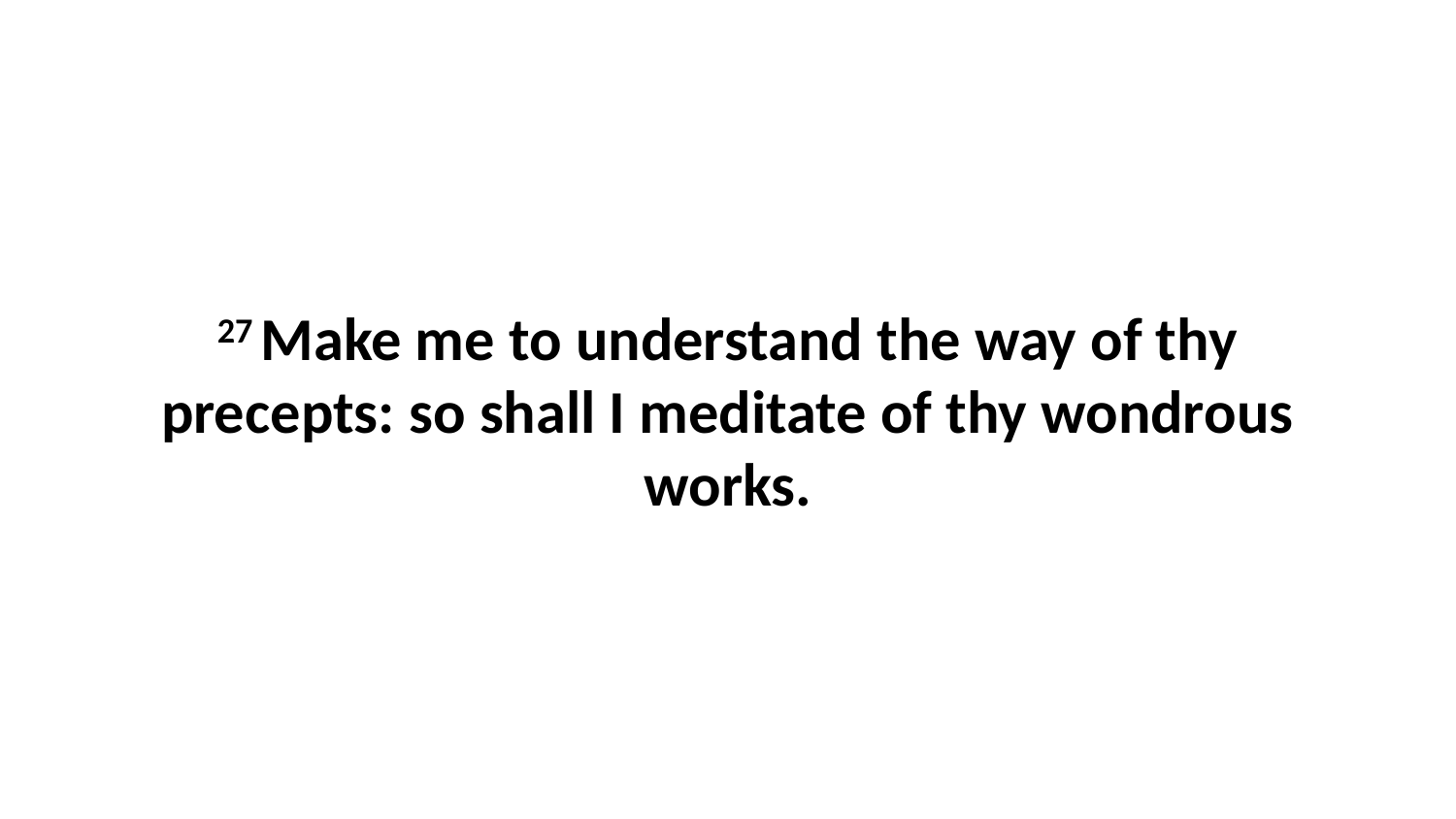

27 Make me to understand the way of thy precepts: so shall I meditate of thy wondrous works.